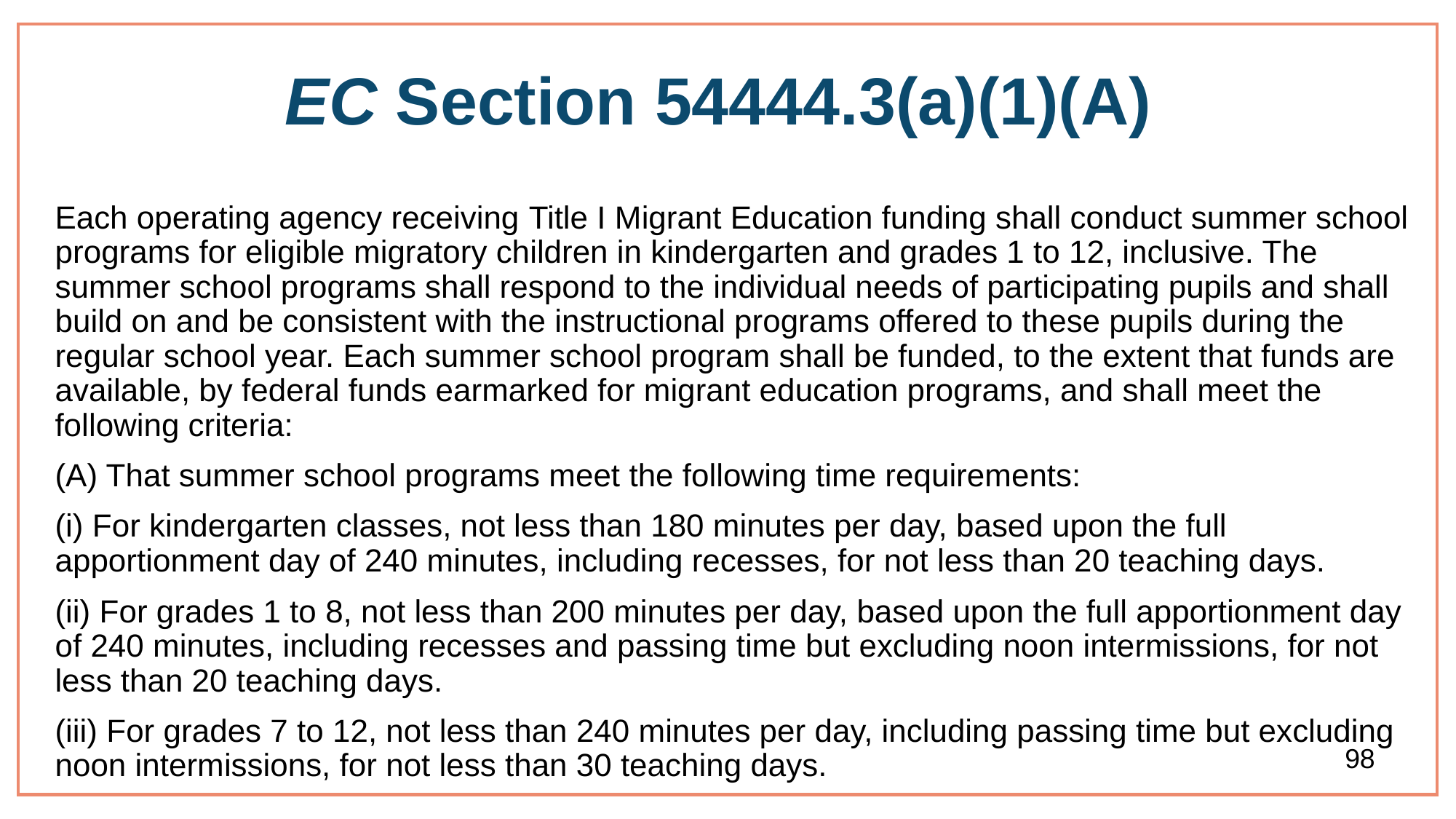

# EC Section 54444.3(a)(1)(A)
Each operating agency receiving Title I Migrant Education funding shall conduct summer school programs for eligible migratory children in kindergarten and grades 1 to 12, inclusive. The summer school programs shall respond to the individual needs of participating pupils and shall build on and be consistent with the instructional programs offered to these pupils during the regular school year. Each summer school program shall be funded, to the extent that funds are available, by federal funds earmarked for migrant education programs, and shall meet the following criteria:
(A) That summer school programs meet the following time requirements:
(i) For kindergarten classes, not less than 180 minutes per day, based upon the full apportionment day of 240 minutes, including recesses, for not less than 20 teaching days.
(ii) For grades 1 to 8, not less than 200 minutes per day, based upon the full apportionment day of 240 minutes, including recesses and passing time but excluding noon intermissions, for not less than 20 teaching days.
(iii) For grades 7 to 12, not less than 240 minutes per day, including passing time but excluding noon intermissions, for not less than 30 teaching days.
98